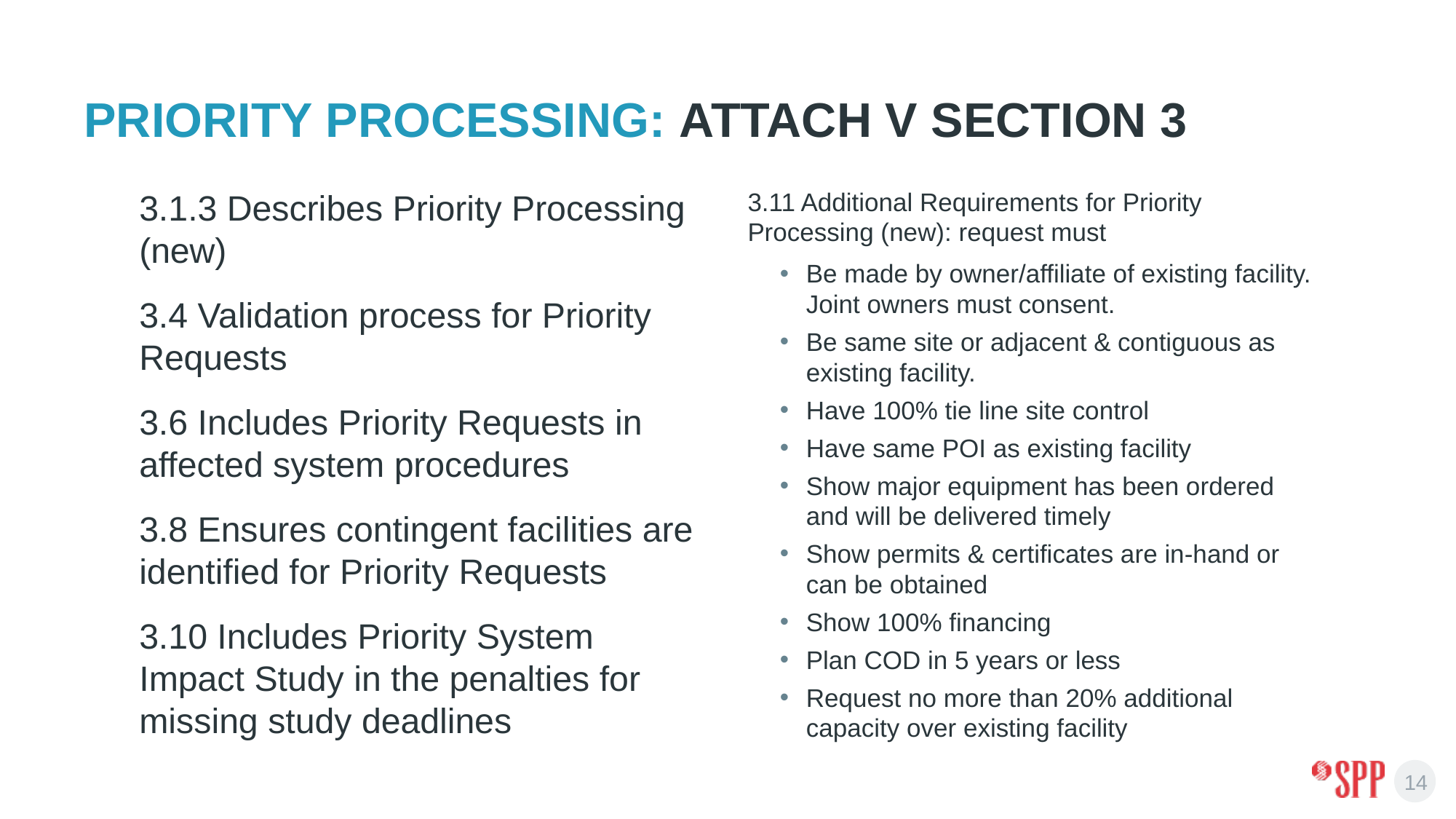

# Priority Processing: Attach V Section 3
3.1.3 Describes Priority Processing (new)
3.4 Validation process for Priority Requests
3.6 Includes Priority Requests in affected system procedures
3.8 Ensures contingent facilities are identified for Priority Requests
3.10 Includes Priority System Impact Study in the penalties for missing study deadlines
3.11 Additional Requirements for Priority Processing (new): request must
Be made by owner/affiliate of existing facility. Joint owners must consent.
Be same site or adjacent & contiguous as existing facility.
Have 100% tie line site control
Have same POI as existing facility
Show major equipment has been ordered and will be delivered timely
Show permits & certificates are in-hand or can be obtained
Show 100% financing
Plan COD in 5 years or less
Request no more than 20% additional capacity over existing facility